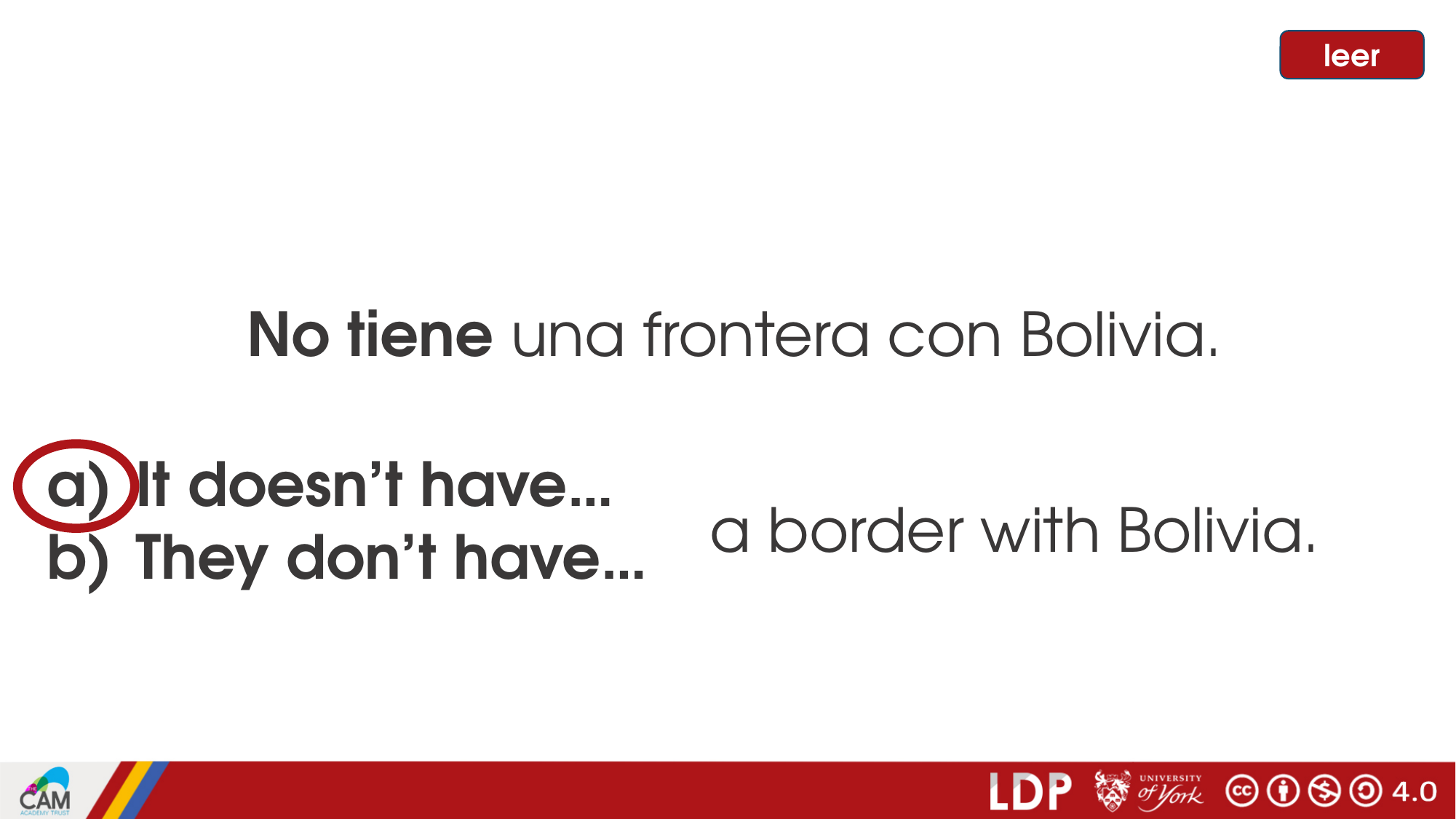

leer
No tiene una frontera con Bolivia.
It doesn’t have…
They don’t have…

a border with Bolivia.